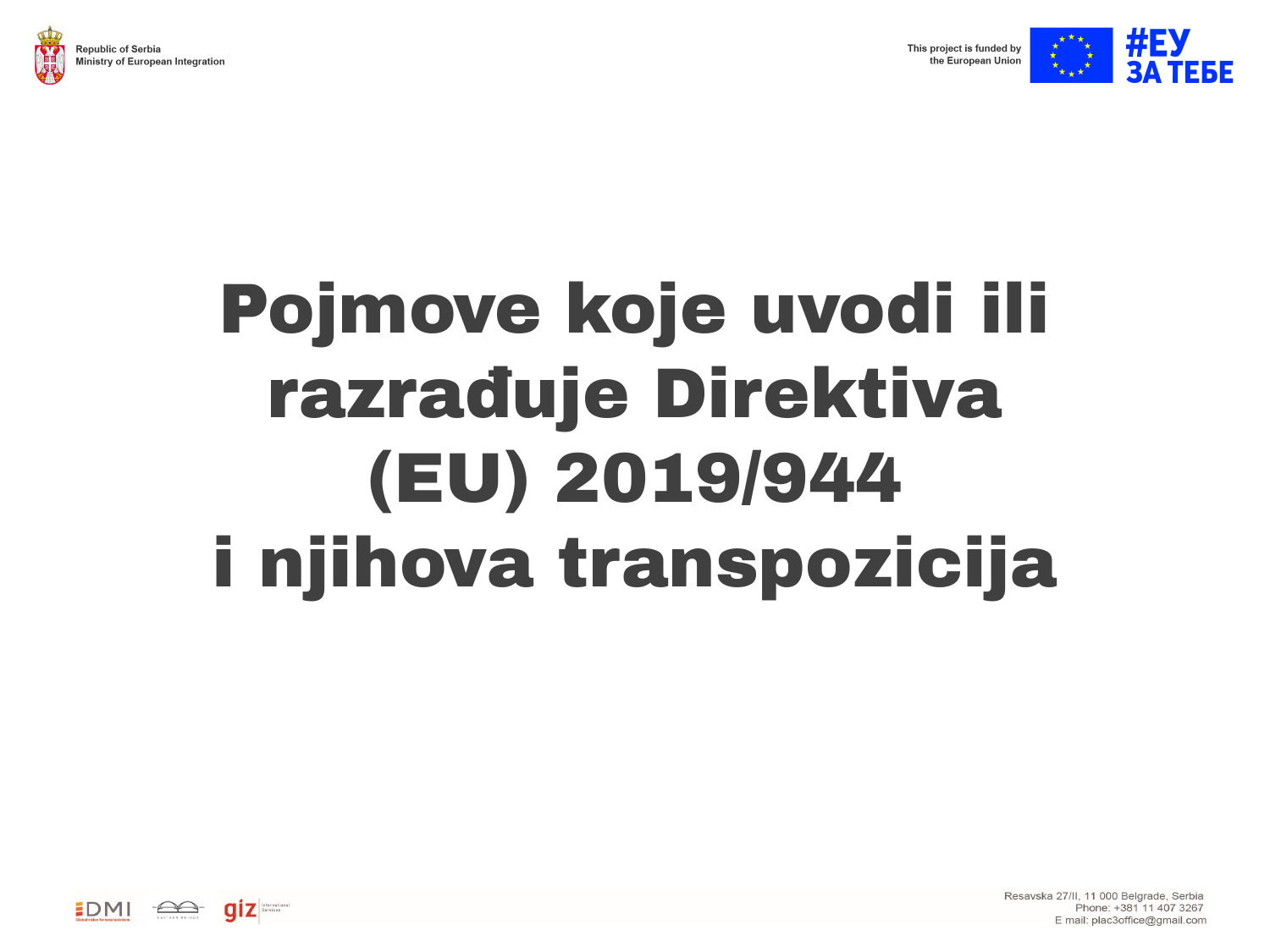

12
# Pojmove koje uvodi ili razrađuje Direktiva (EU) 2019/944 i njihova transpozicija